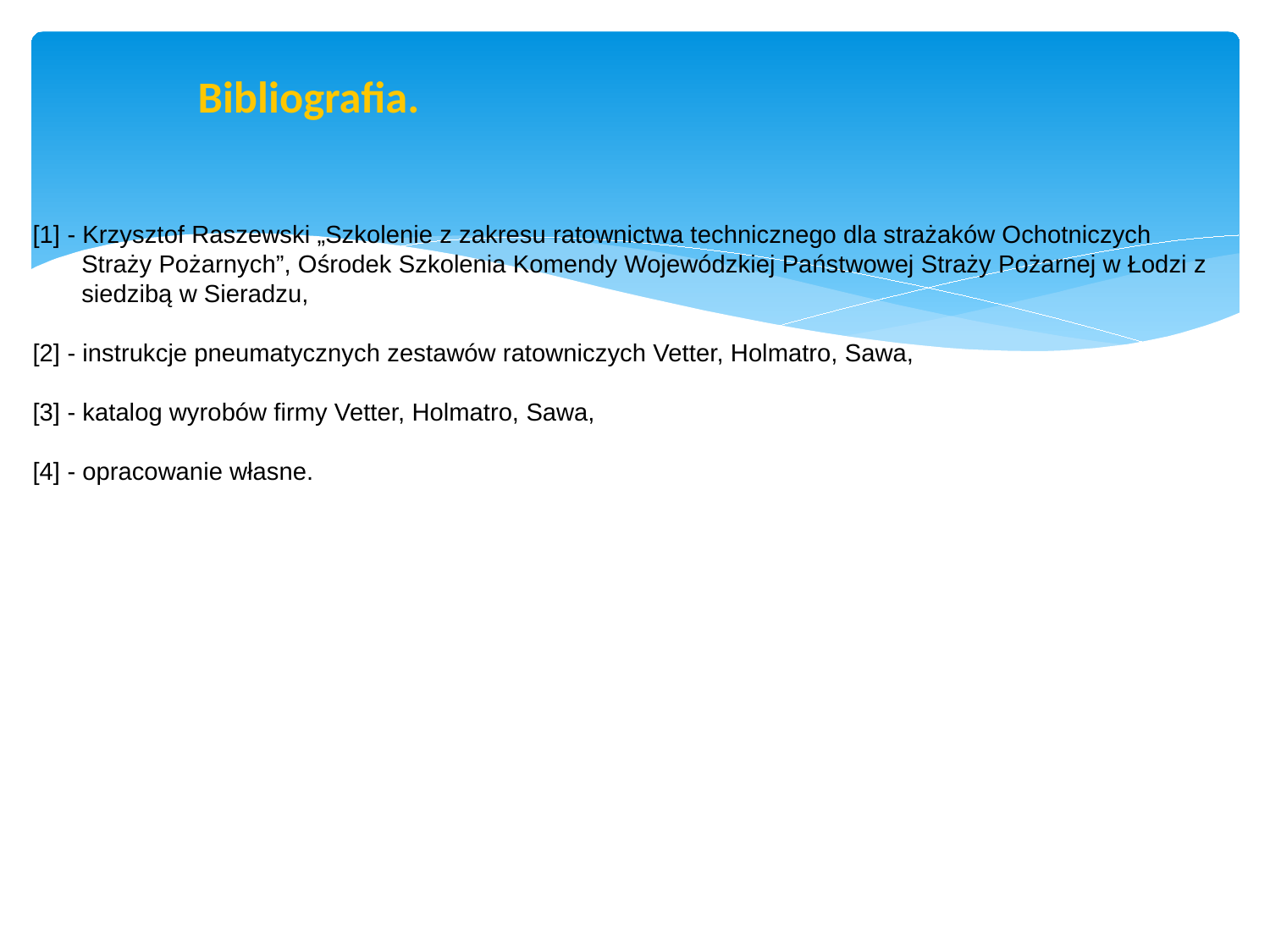

str. 55
# Bibliografia.
[1] - Krzysztof Raszewski „Szkolenie z zakresu ratownictwa technicznego dla strażaków Ochotniczych
       Straży Pożarnych”, Ośrodek Szkolenia Komendy Wojewódzkiej Państwowej Straży Pożarnej w Łodzi z
       siedzibą w Sieradzu,

[2] - instrukcje pneumatycznych zestawów ratowniczych Vetter, Holmatro, Sawa,

[3] - katalog wyrobów firmy Vetter, Holmatro, Sawa,

[4] - opracowanie własne.
Pobrano 18.02.20016 z www.os-psp.olsztyn.pl